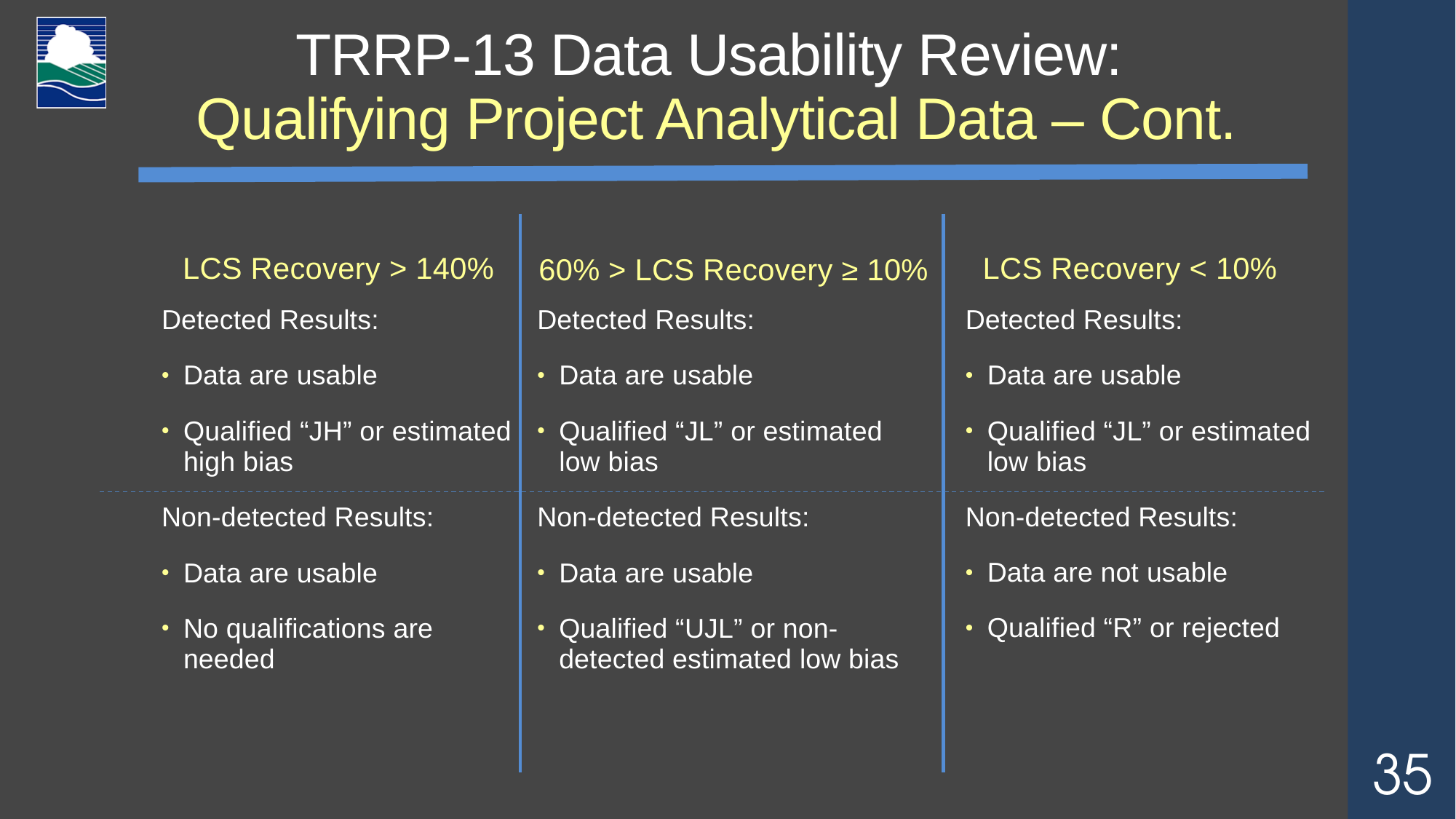

# TRRP-13 Data Usability Review: Qualifying Project Analytical Data – Cont.
LCS Recovery > 140%
LCS Recovery < 10%
60% > LCS Recovery ≥ 10%
Detected Results:
Data are usable
Qualified “JH” or estimated high bias
Non-detected Results:
Data are usable
No qualifications are needed
Detected Results:
Data are usable
Qualified “JL” or estimated low bias
Non-detected Results:
Data are usable
Qualified “UJL” or non-detected estimated low bias

Detected Results:
Data are usable
Qualified “JL” or estimated low bias
Non-detected Results:
Data are not usable
Qualified “R” or rejected
35